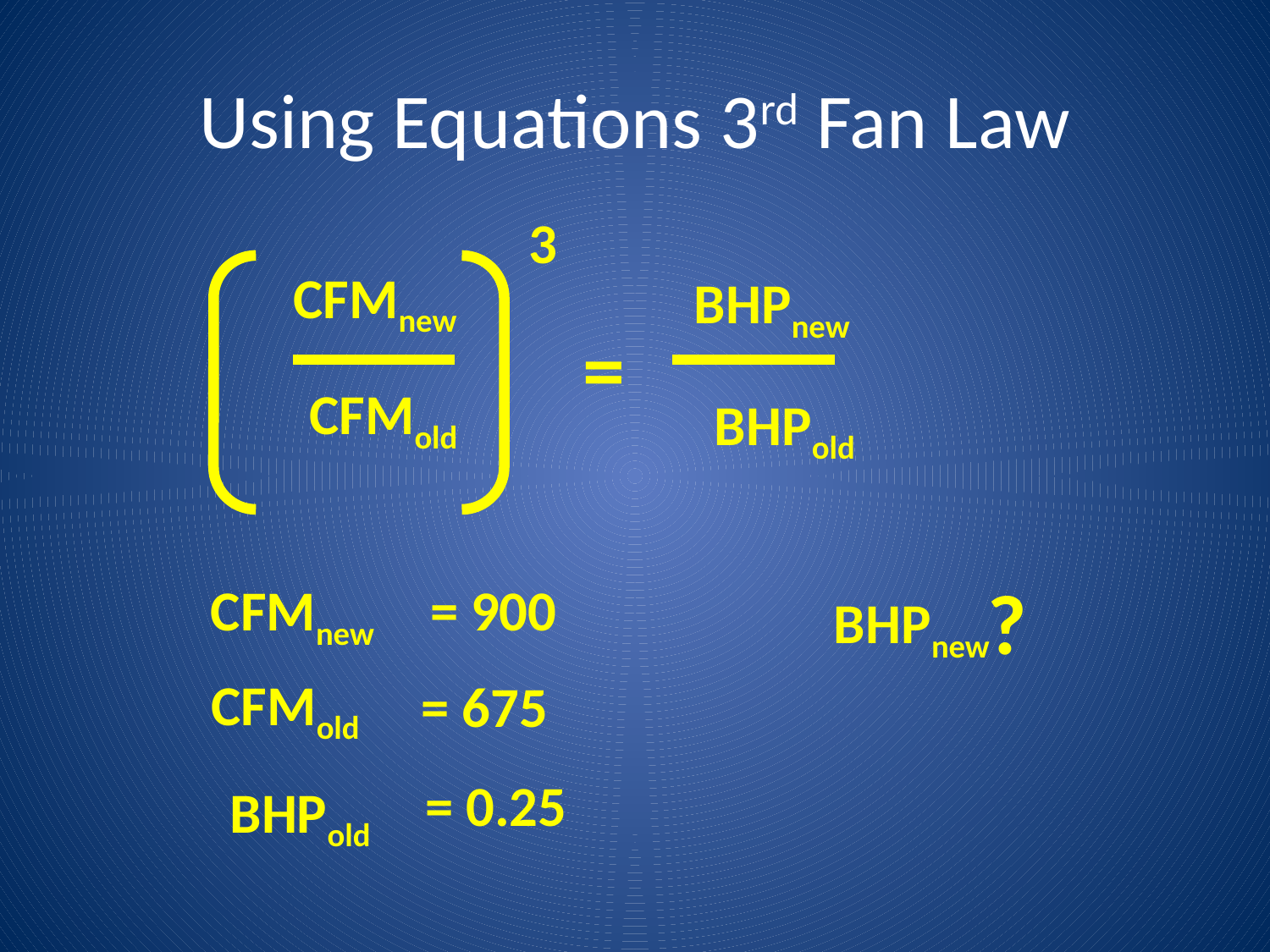

# Using Equations 3rd Fan Law
3

CFMnew
BHPnew

=
CFMold
BHPold
?
CFMnew
= 900
BHPnew
CFMold
= 675
= 0.25
BHPold